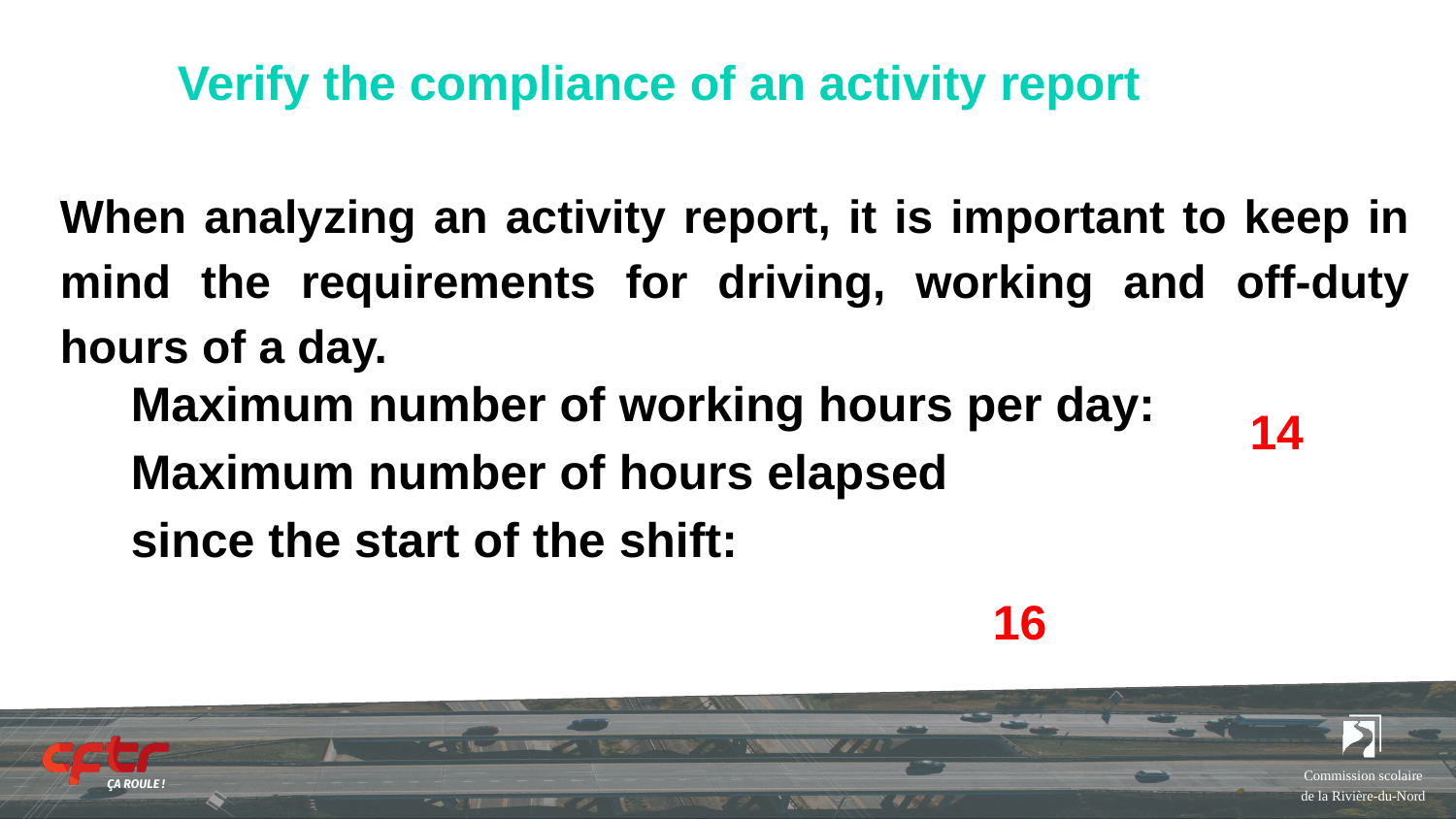

# Verify the compliance of an activity report

When analyzing an activity report, it is important to keep in mind the requirements for driving, working and off-duty hours of a day.
Maximum number of working hours per day:
Maximum number of hours elapsed since the start of the shift:
14
16
Commission scolaire  de la Rivière-du-Nord
ÇA ROULE !